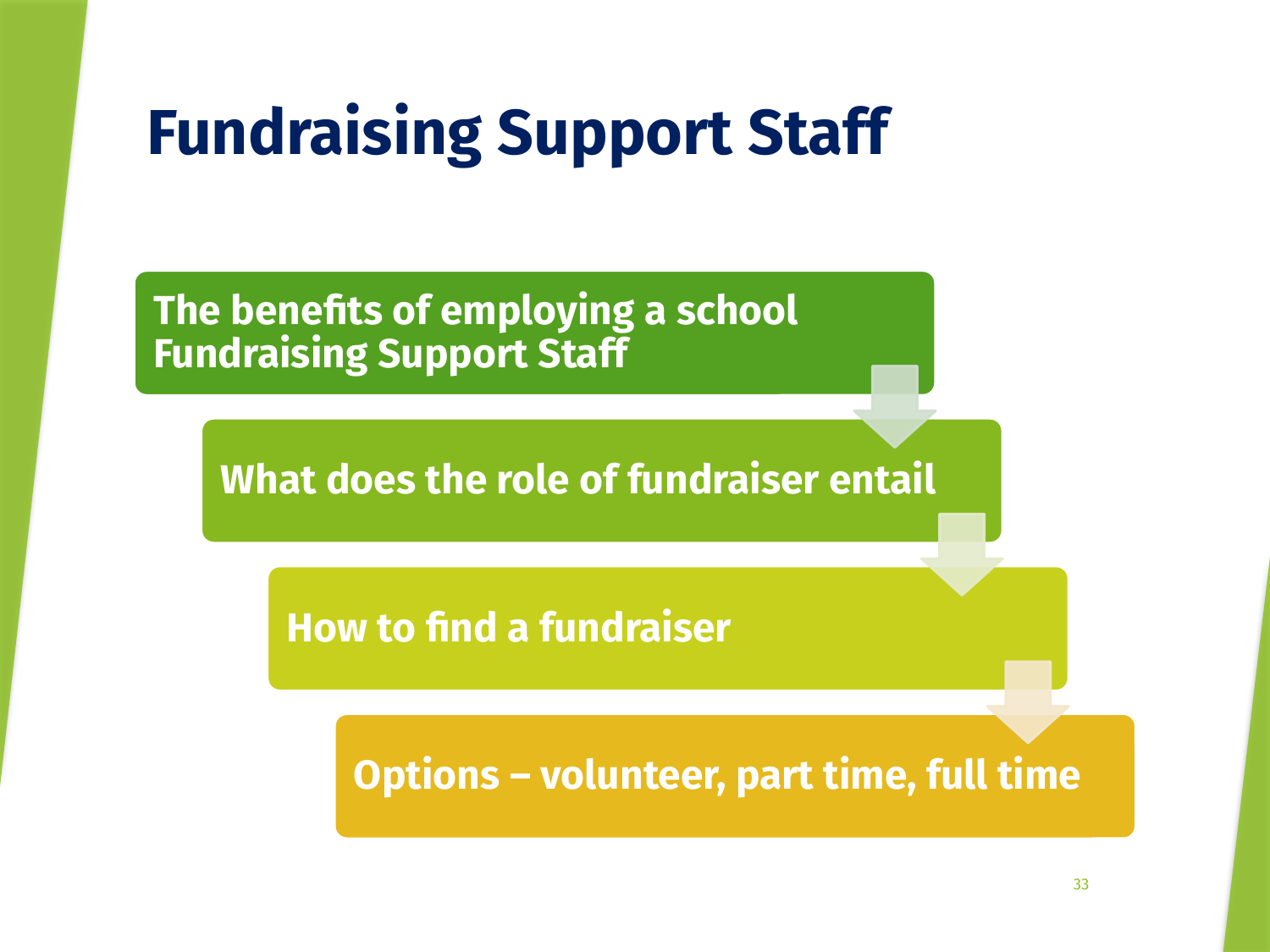

# Fundraising Support Staff
The benefits of employing a school Fundraising Support Staff
What does the role of fundraiser entail
How to find a fundraiser
Options – volunteer, part time, full time

33